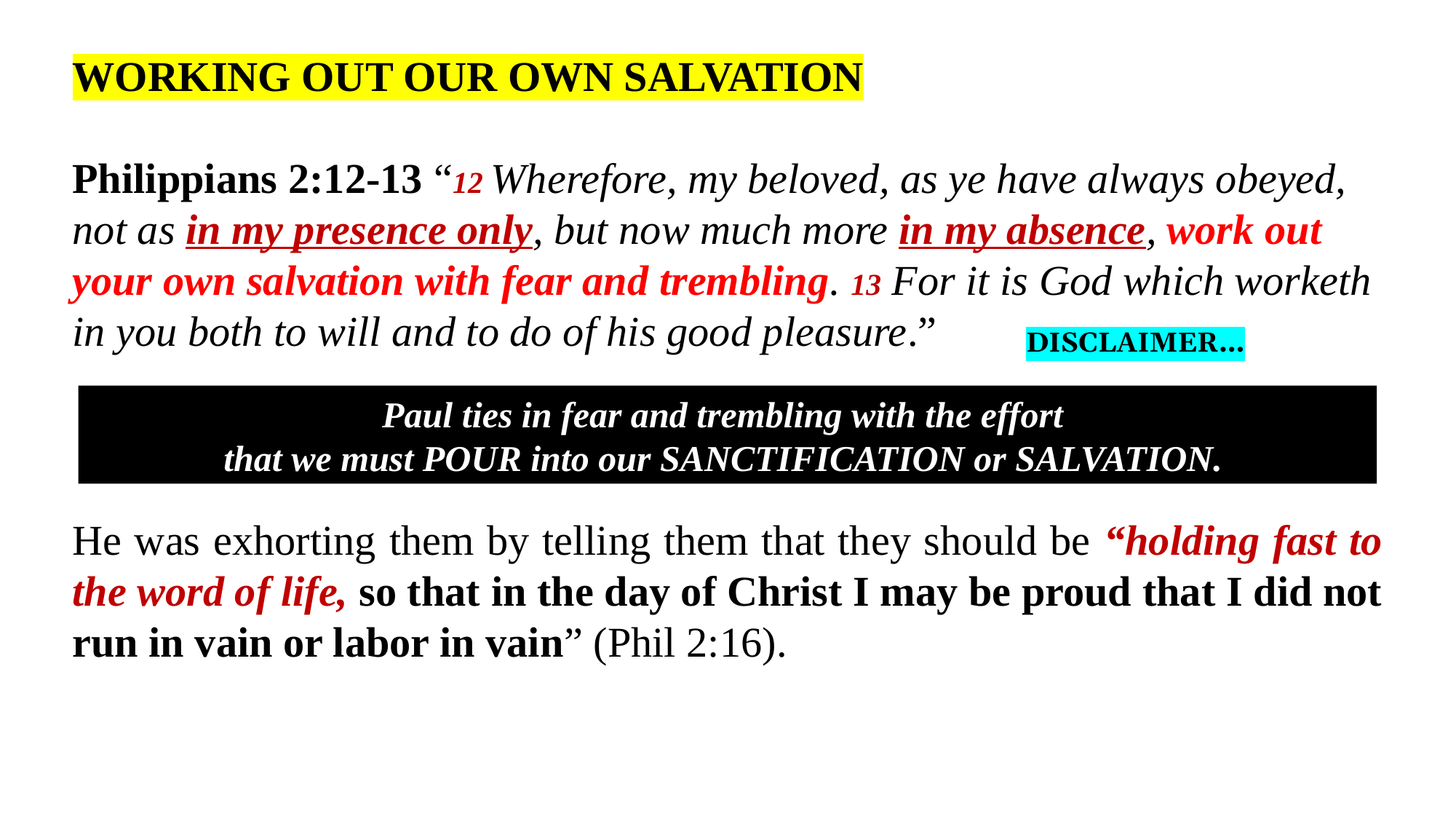

WORKING OUT OUR OWN SALVATION

Philippians 2:12-13 “12 Wherefore, my beloved, as ye have always obeyed, not as in my presence only, but now much more in my absence, work out your own salvation with fear and trembling. 13 For it is God which worketh in you both to will and to do of his good pleasure.”
DISCLAIMER…
Paul ties in fear and trembling with the effort
that we must POUR into our SANCTIFICATION or SALVATION.
He was exhorting them by telling them that they should be “holding fast to the word of life, so that in the day of Christ I may be proud that I did not run in vain or labor in vain” (Phil 2:16).